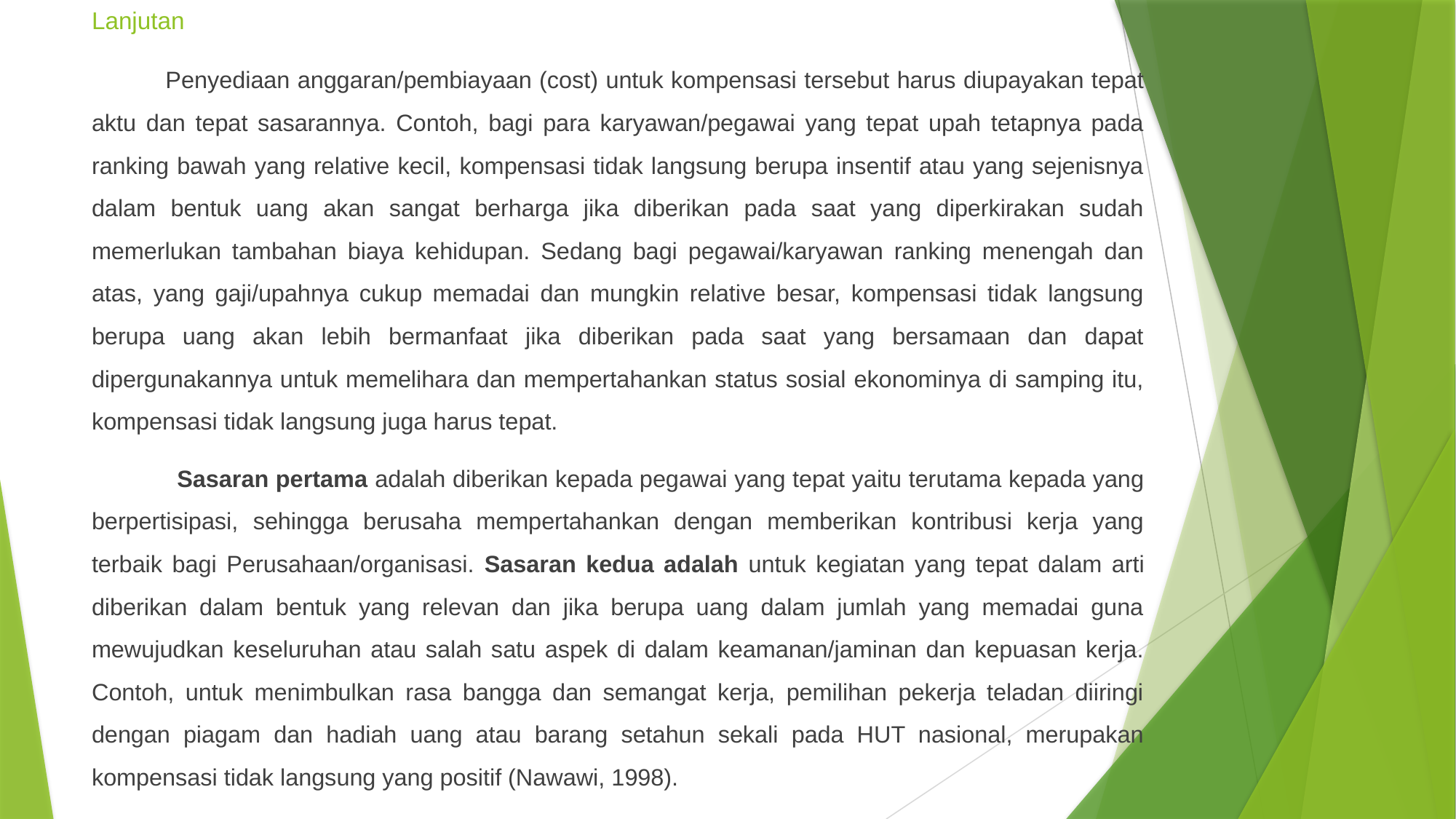

# Lanjutan
         Penyediaan anggaran/pembiayaan (cost) untuk kompensasi tersebut harus diupayakan tepat aktu dan tepat sasarannya. Contoh, bagi para karyawan/pegawai yang tepat upah tetapnya pada ranking bawah yang relative kecil, kompensasi tidak langsung berupa insentif atau yang sejenisnya dalam bentuk uang akan sangat berharga jika diberikan pada saat yang diperkirakan sudah memerlukan tambahan biaya kehidupan. Sedang bagi pegawai/karyawan ranking menengah dan atas, yang gaji/upahnya cukup memadai dan mungkin relative besar, kompensasi tidak langsung berupa uang akan lebih bermanfaat jika diberikan pada saat yang bersamaan dan dapat dipergunakannya untuk memelihara dan mempertahankan status sosial ekonominya di samping itu, kompensasi tidak langsung juga harus tepat.
            Sasaran pertama adalah diberikan kepada pegawai yang tepat yaitu terutama kepada yang berpertisipasi, sehingga berusaha mempertahankan dengan memberikan kontribusi kerja yang terbaik bagi Perusahaan/organisasi. Sasaran kedua adalah untuk kegiatan yang tepat dalam arti diberikan dalam bentuk yang relevan dan jika berupa uang dalam jumlah yang memadai guna mewujudkan keseluruhan atau salah satu aspek di dalam keamanan/jaminan dan kepuasan kerja. Contoh, untuk menimbulkan rasa bangga dan semangat kerja, pemilihan pekerja teladan diiringi dengan piagam dan hadiah uang atau barang setahun sekali pada HUT nasional, merupakan kompensasi tidak langsung yang positif (Nawawi, 1998).